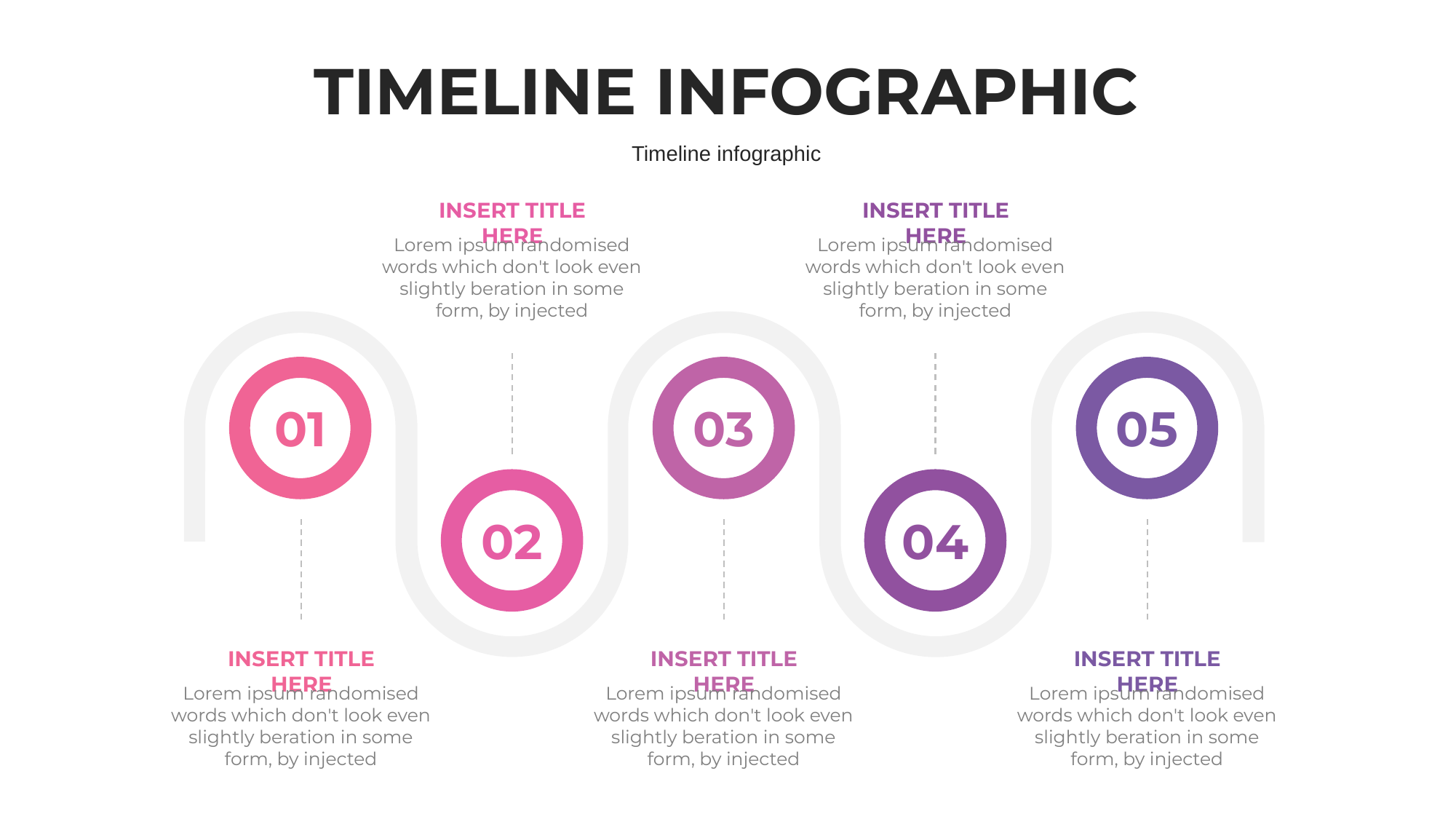

# TIMELINE INFOGRAPHIC
Timeline infographic
INSERT TITLE HERE
INSERT TITLE HERE
Lorem ipsum randomised words which don't look even slightly beration in some form, by injected
Lorem ipsum randomised words which don't look even slightly beration in some form, by injected

01
03
05

02
04

INSERT TITLE HERE
INSERT TITLE HERE
INSERT TITLE HERE
Lorem ipsum randomised words which don't look even slightly beration in some form, by injected
Lorem ipsum randomised words which don't look even slightly beration in some form, by injected
Lorem ipsum randomised words which don't look even slightly beration in some form, by injected